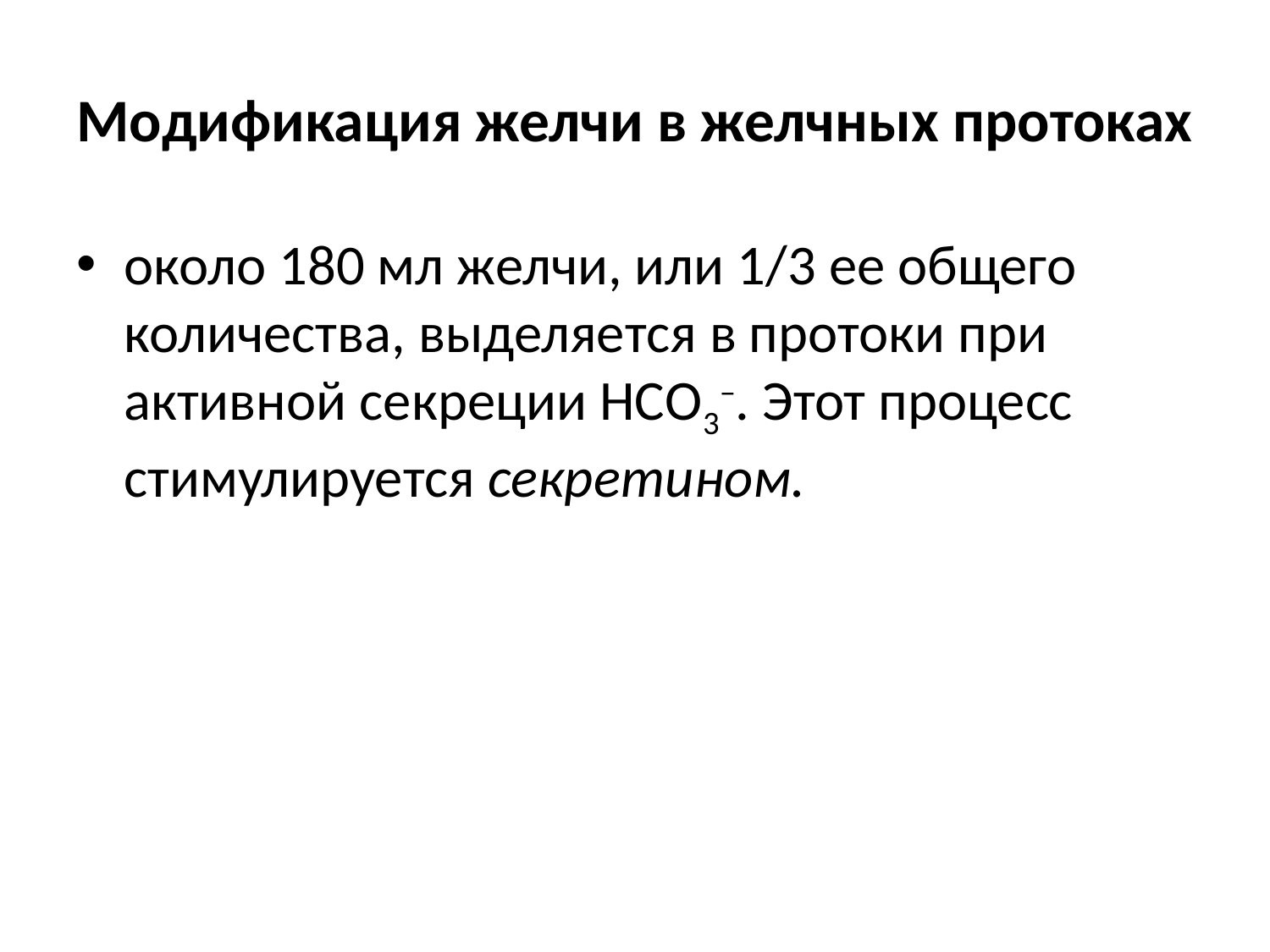

# Модификация желчи в желчных протоках
около 180 мл желчи, или 1/3 ее общего количества, выделяется в протоки при активной секреции НСО3–. Этот процесс стимулируется секретином.